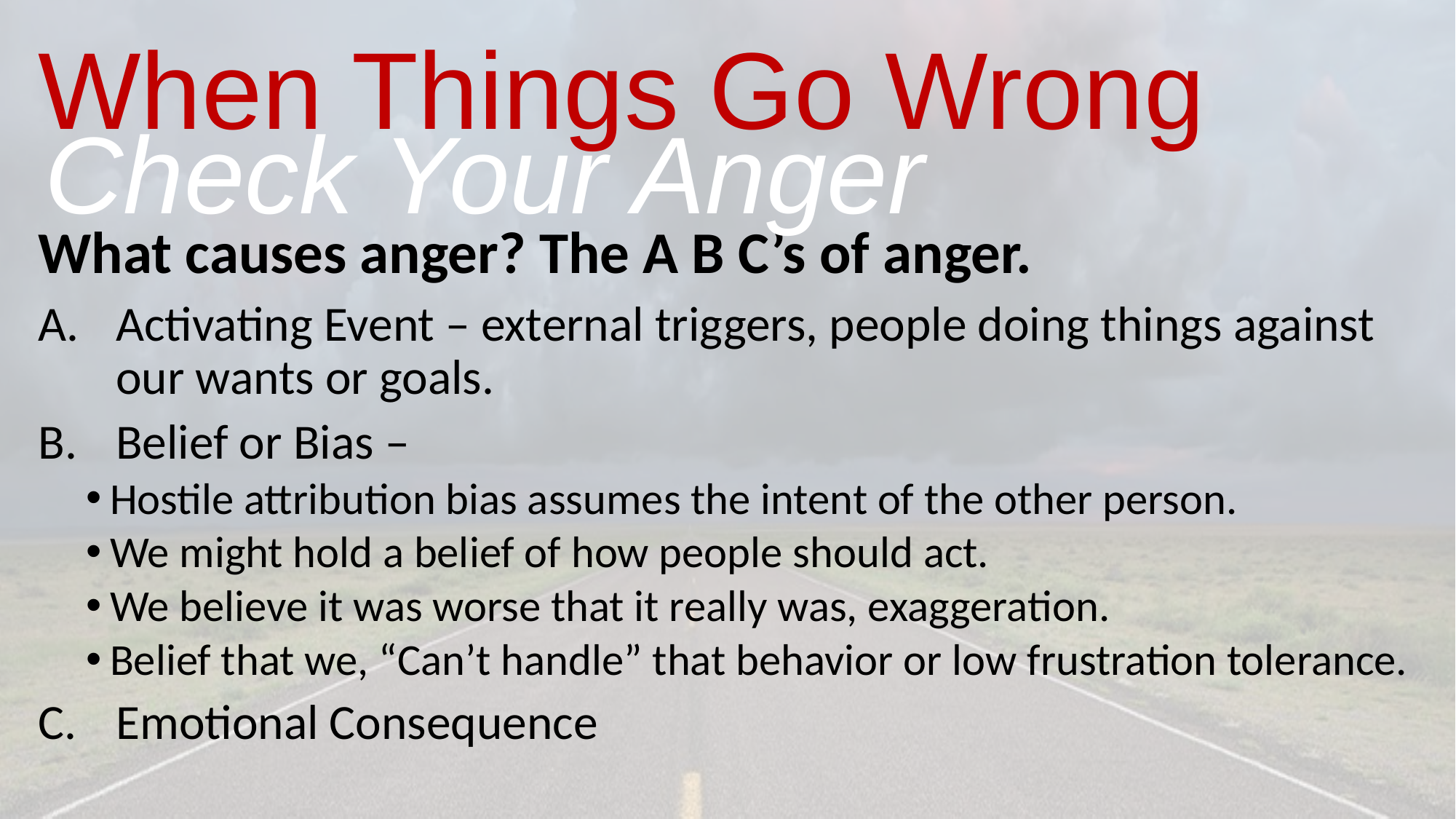

# When Things Go Wrong
Check Your Anger
What causes anger? The A B C’s of anger.
Activating Event – external triggers, people doing things against our wants or goals.
Belief or Bias –
Hostile attribution bias assumes the intent of the other person.
We might hold a belief of how people should act.
We believe it was worse that it really was, exaggeration.
Belief that we, “Can’t handle” that behavior or low frustration tolerance.
Emotional Consequence